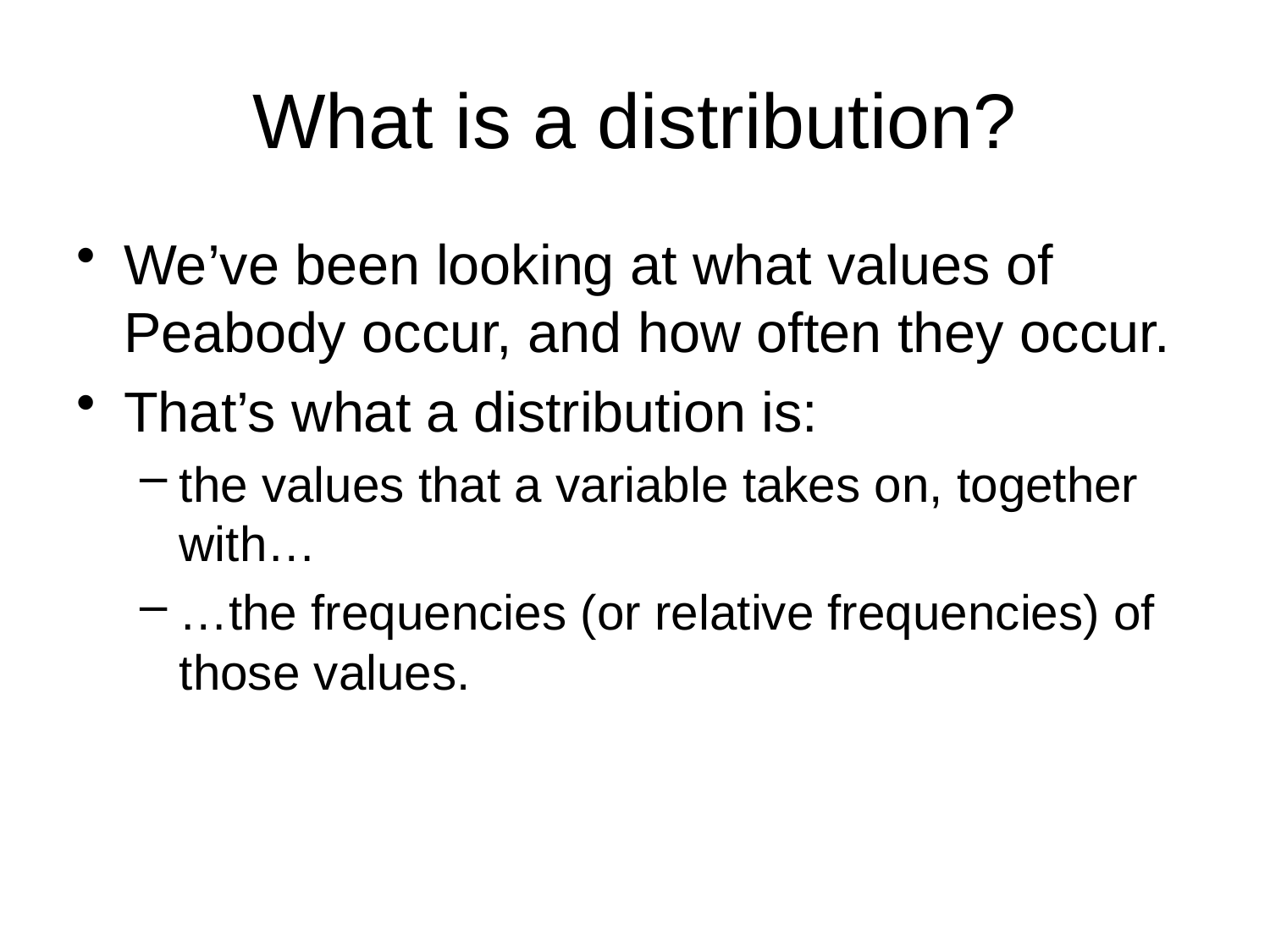

# What is a distribution?
We’ve been looking at what values of Peabody occur, and how often they occur.
That’s what a distribution is:
the values that a variable takes on, together with…
…the frequencies (or relative frequencies) of those values.